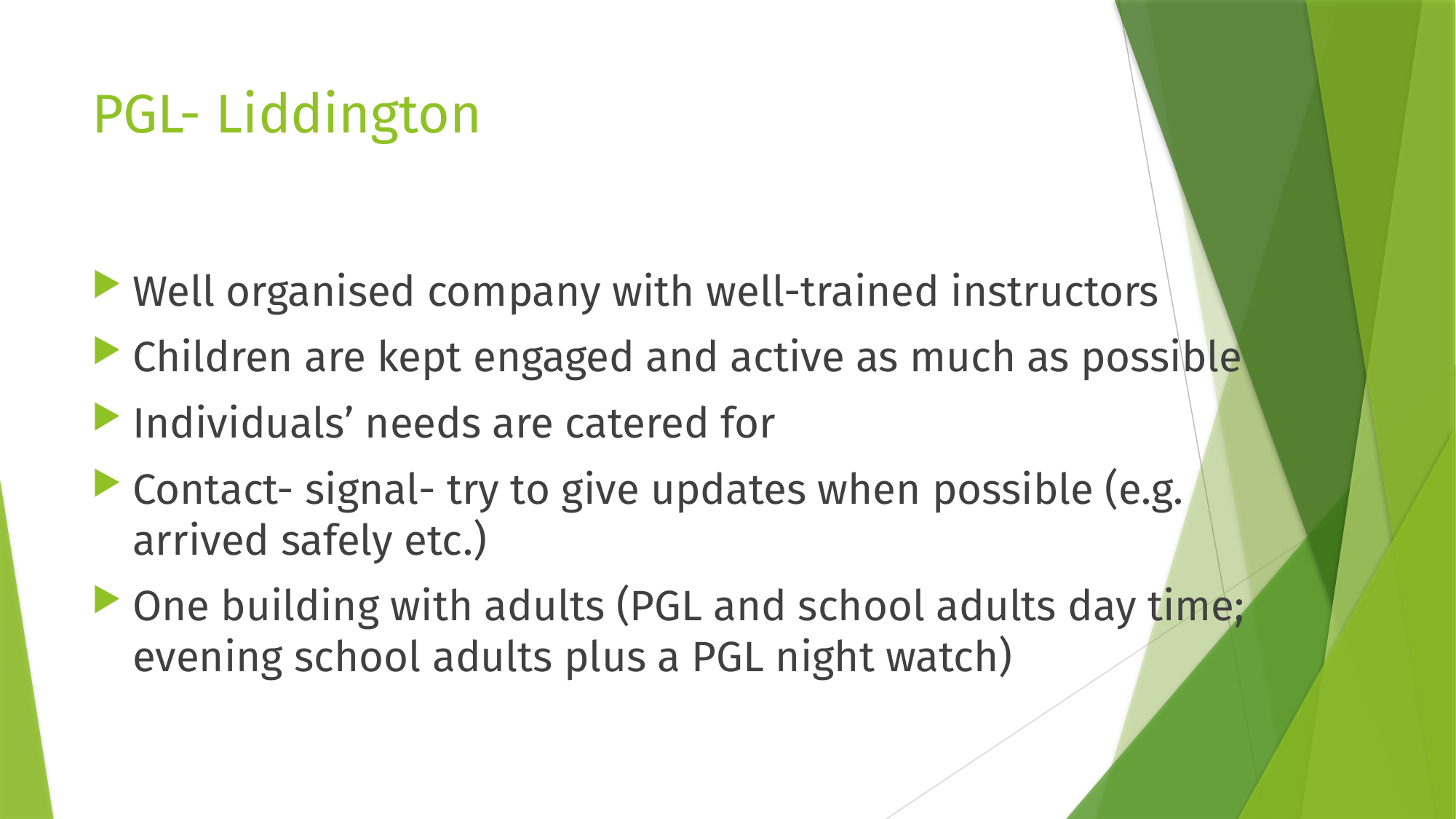

# PGL- Liddington
Well organised company with well-trained instructors
Children are kept engaged and active as much as possible
Individuals’ needs are catered for
Contact- signal- try to give updates when possible (e.g. arrived safely etc.)
One building with adults (PGL and school adults day time; evening school adults plus a PGL night watch)